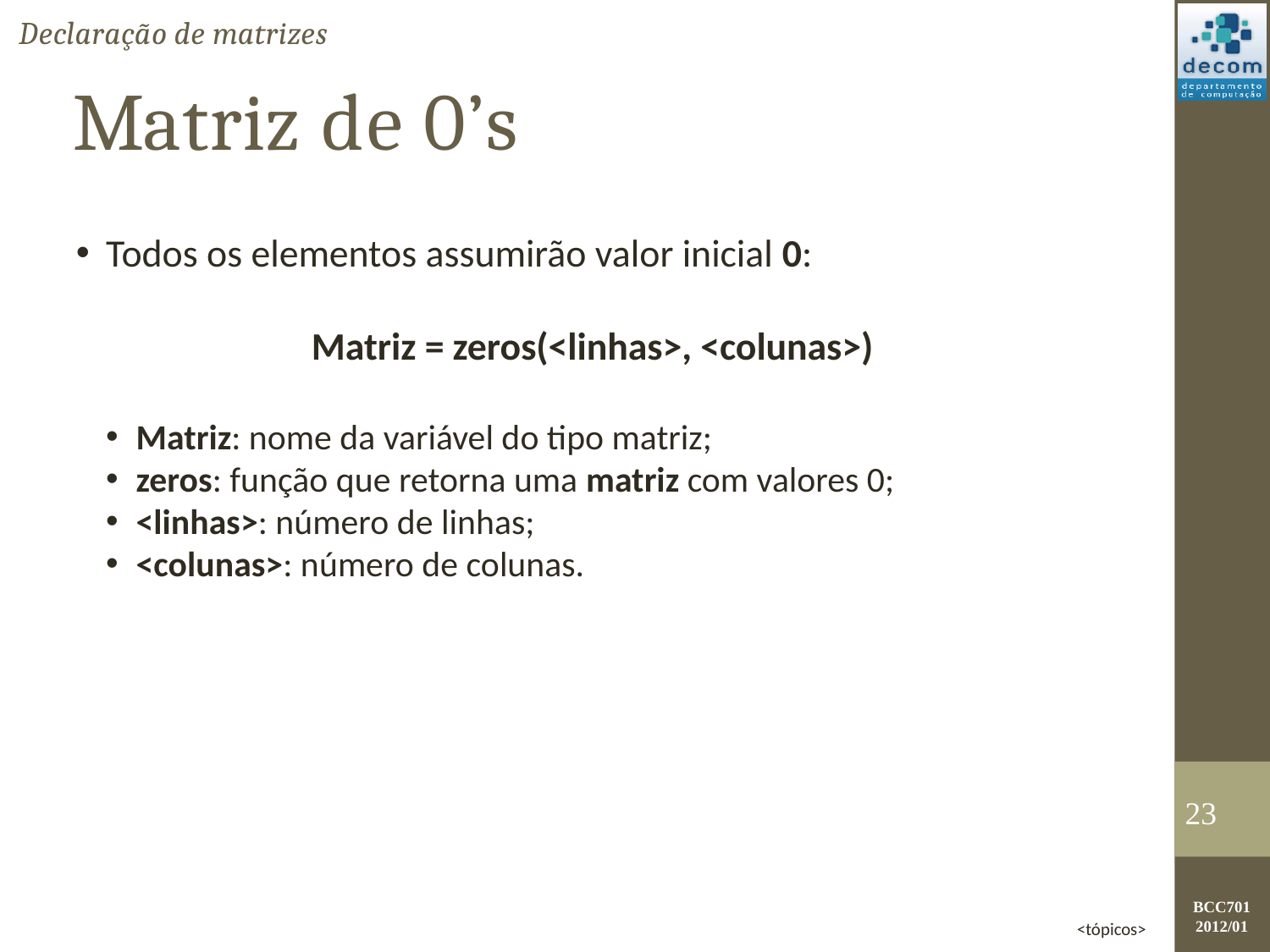

Declaração de matrizes
Matriz de 0’s
Todos os elementos assumirão valor inicial 0:

Matriz = zeros(<linhas>, <colunas>)

Matriz: nome da variável do tipo matriz;
zeros: função que retorna uma matriz com valores 0;
<linhas>: número de linhas;
<colunas>: número de colunas.
23
<tópicos>